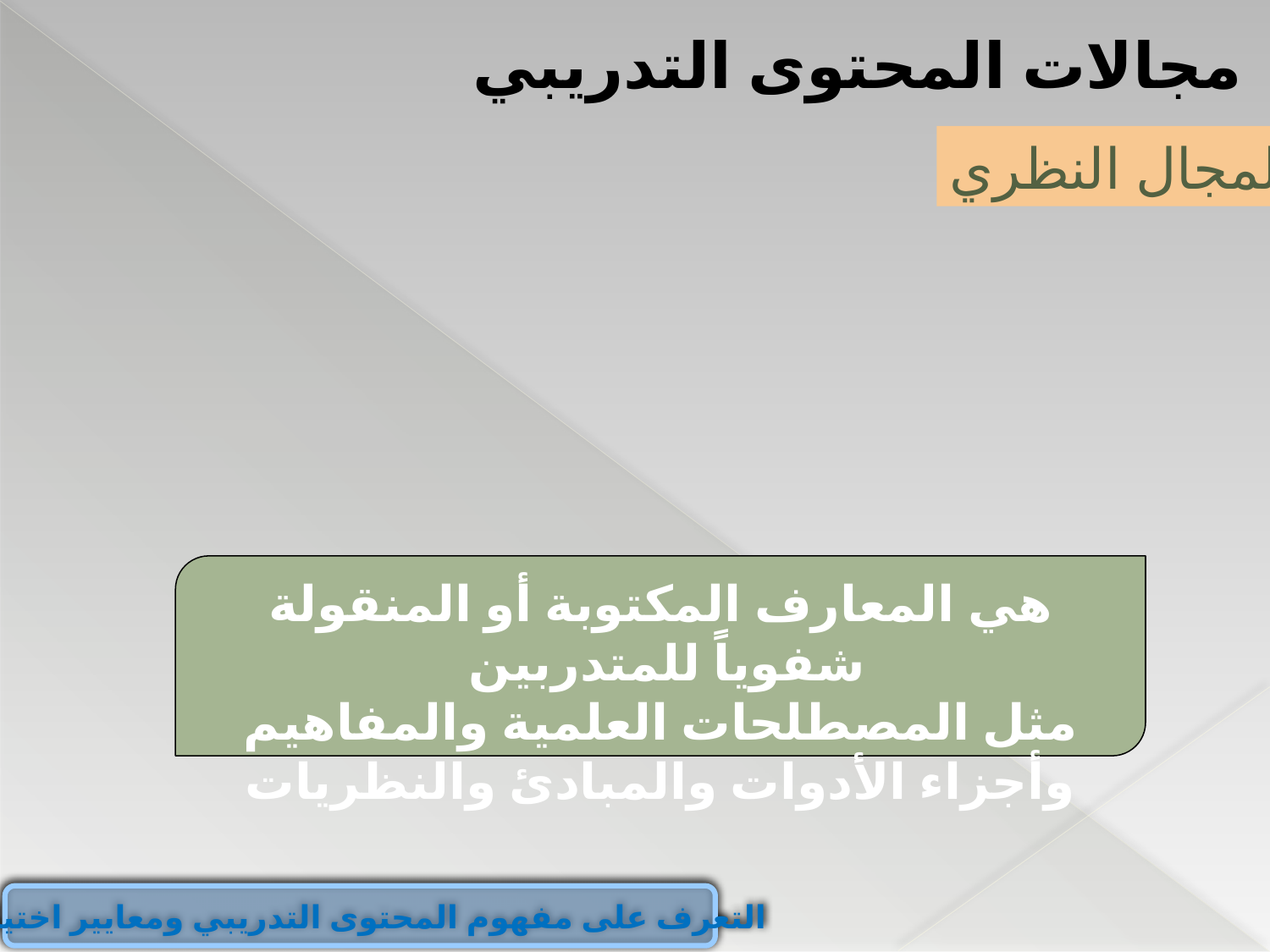

مجالات المحتوى التدريبي
المجال النظري
هي المعارف المكتوبة أو المنقولة شفوياً للمتدربين
مثل المصطلحات العلمية والمفاهيم وأجزاء الأدوات والمبادئ والنظريات
التعرف على مفهوم المحتوى التدريبي ومعايير اختياره